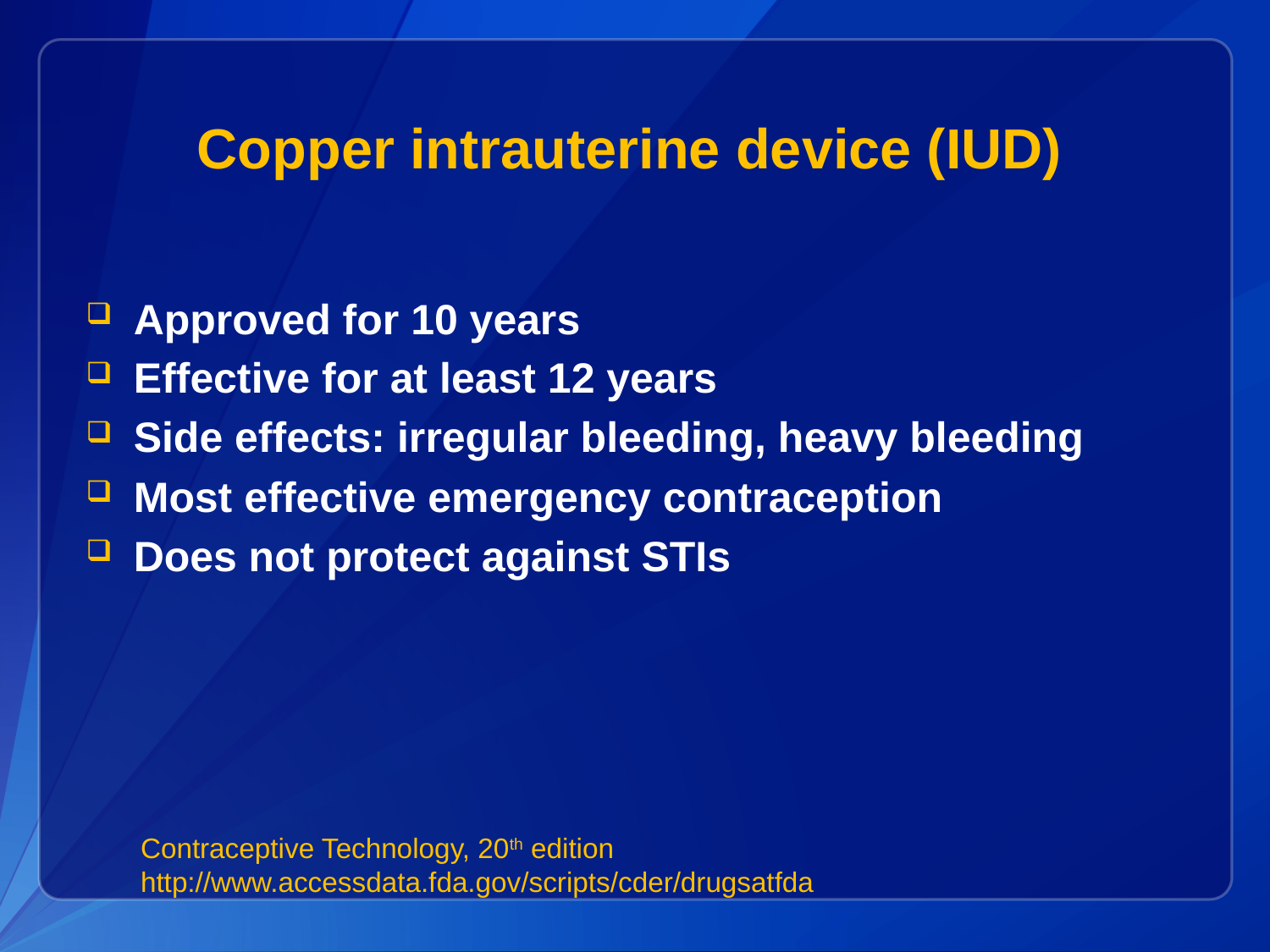

# Copper intrauterine device (IUD)
Approved for 10 years
Effective for at least 12 years
Side effects: irregular bleeding, heavy bleeding
Most effective emergency contraception
Does not protect against STIs
Contraceptive Technology, 20th edition
http://www.accessdata.fda.gov/scripts/cder/drugsatfda